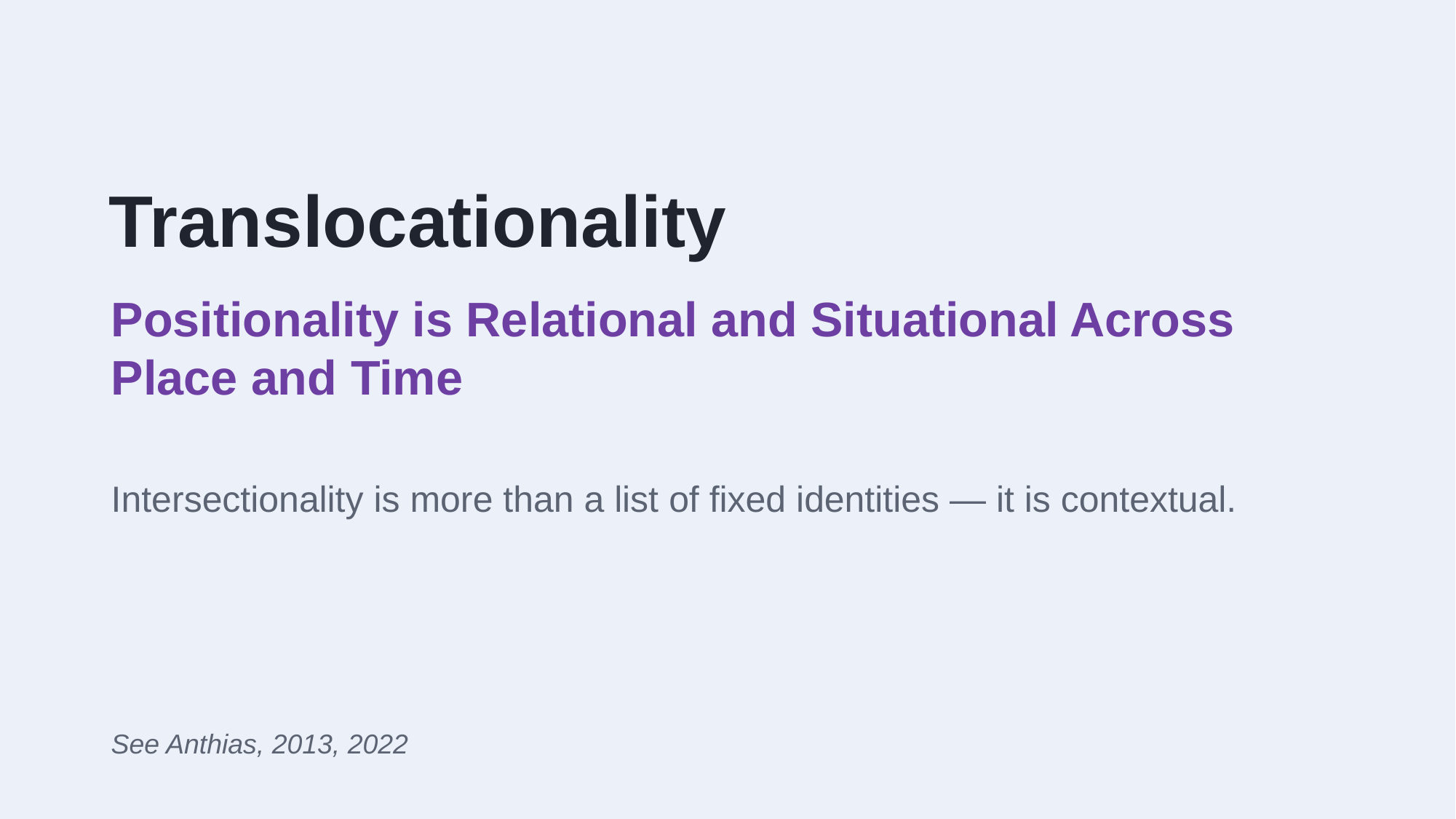

Translocationality
Positionality is Relational and Situational Across Place and Time
Intersectionality is more than a list of fixed identities — it is contextual.
See Anthias, 2013, 2022
Translocationality